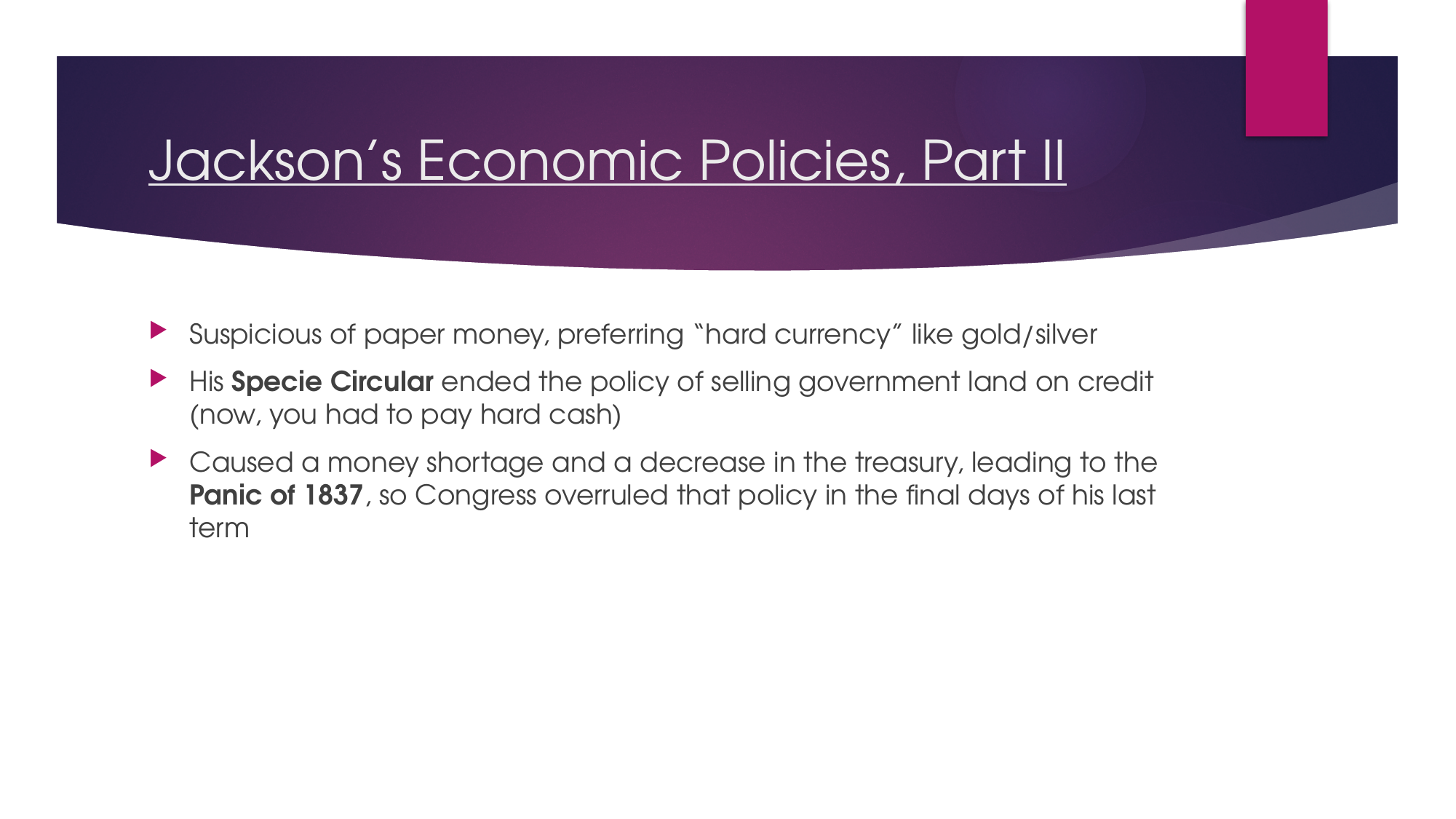

# Jackson’s Economic Policies, Part II
Suspicious of paper money, preferring “hard currency” like gold/silver
His Specie Circular ended the policy of selling government land on credit (now, you had to pay hard cash)
Caused a money shortage and a decrease in the treasury, leading to the Panic of 1837, so Congress overruled that policy in the final days of his last term